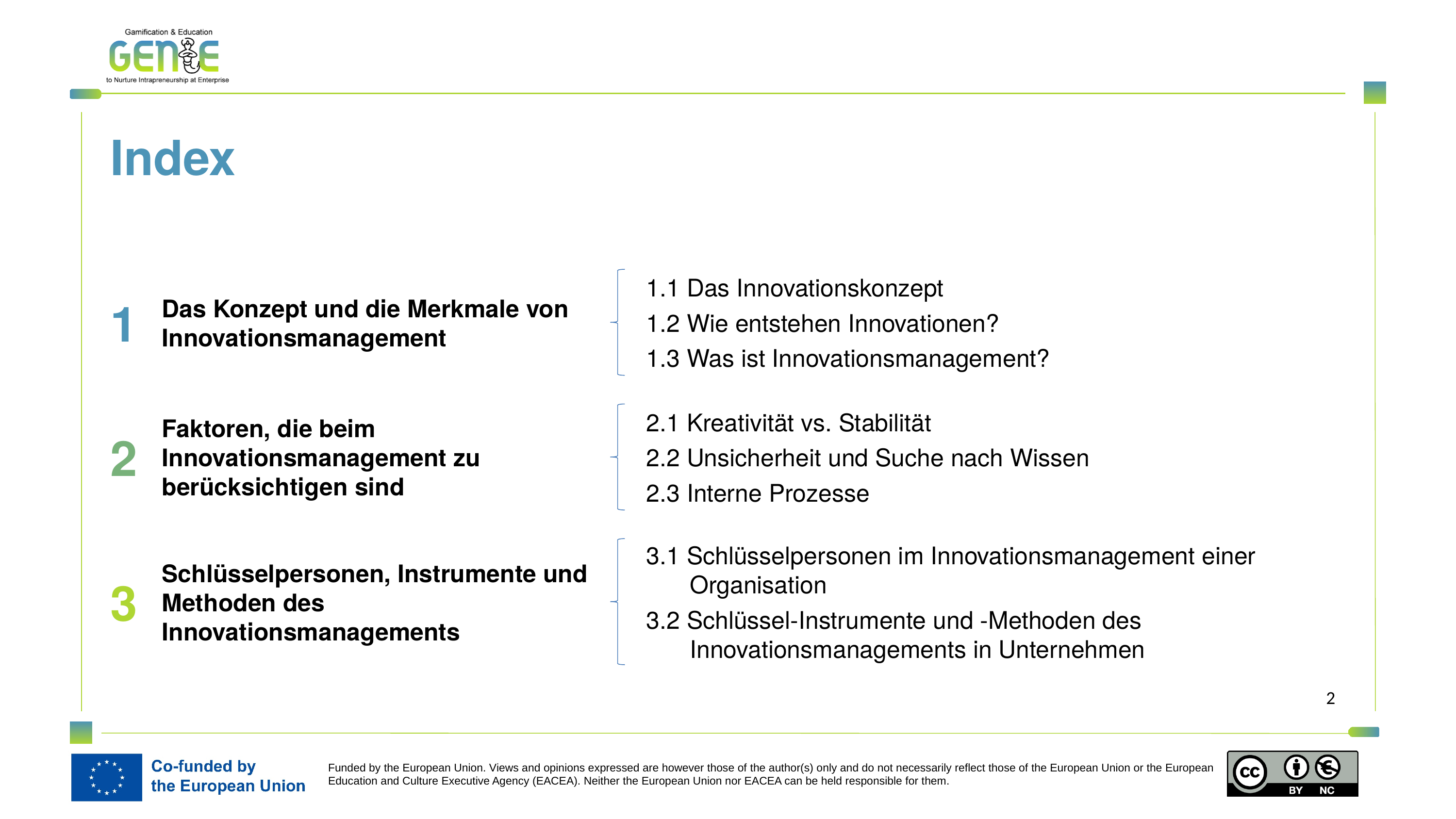

Index
1
Das Konzept und die Merkmale von Innovationsmanagement

1.1 Das Innovationskonzept
1.2 Wie entstehen Innovationen?
1.3 Was ist Innovationsmanagement?
2
Faktoren, die beim Innovationsmanagement zu berücksichtigen sind

2.1 Kreativität vs. Stabilität
2.2 Unsicherheit und Suche nach Wissen
2.3 Interne Prozesse
3
Schlüsselpersonen, Instrumente und Methoden des Innovationsmanagements

3.1 Schlüsselpersonen im Innovationsmanagement einer Organisation
3.2 Schlüssel-Instrumente und -Methoden des Innovationsmanagements in Unternehmen